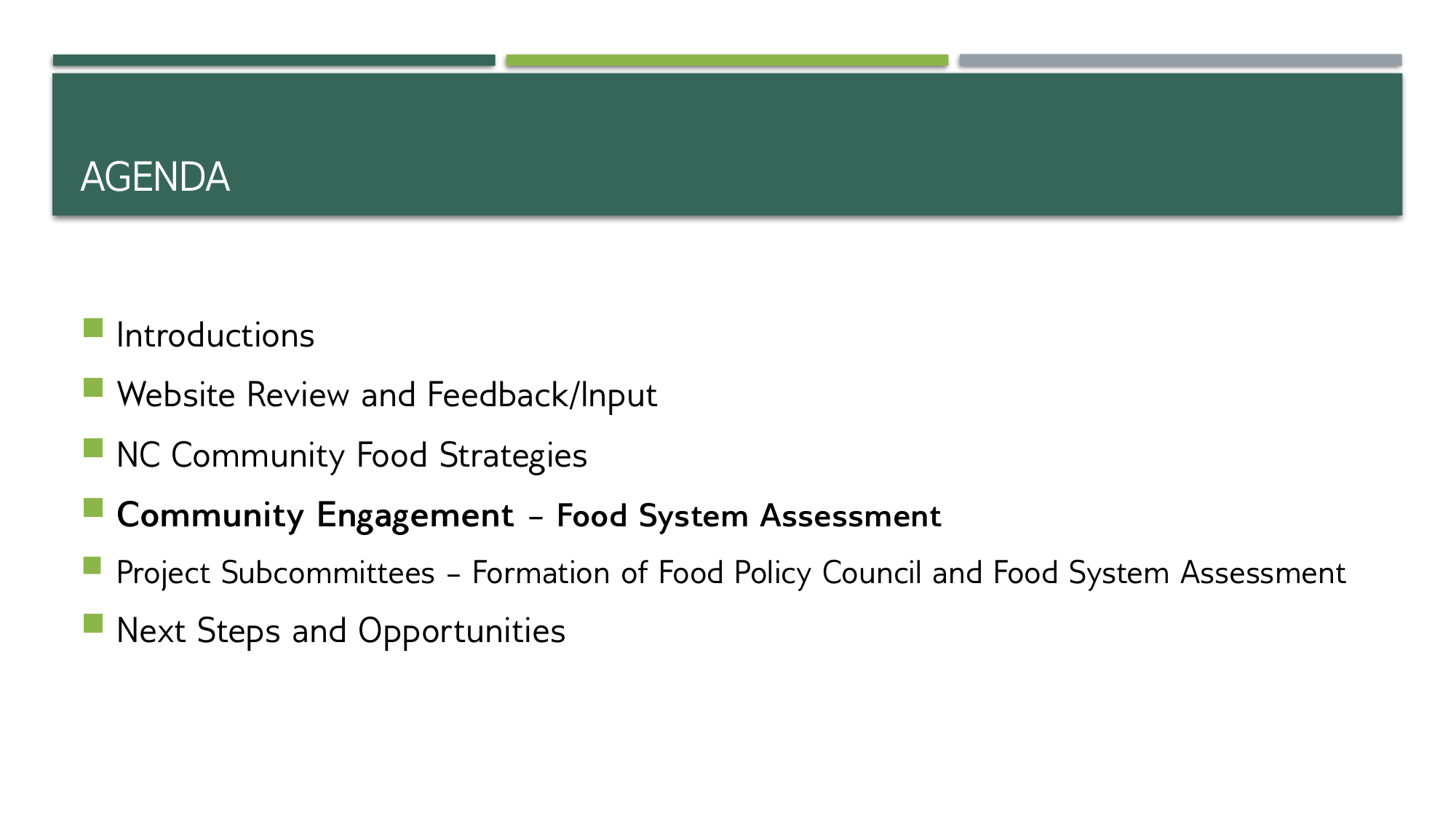

# Agenda
Introductions
Website Review and Feedback/Input
NC Community Food Strategies
Community Engagement – Food System Assessment
Project Subcommittees – Formation of Food Policy Council and Food System Assessment
Next Steps and Opportunities